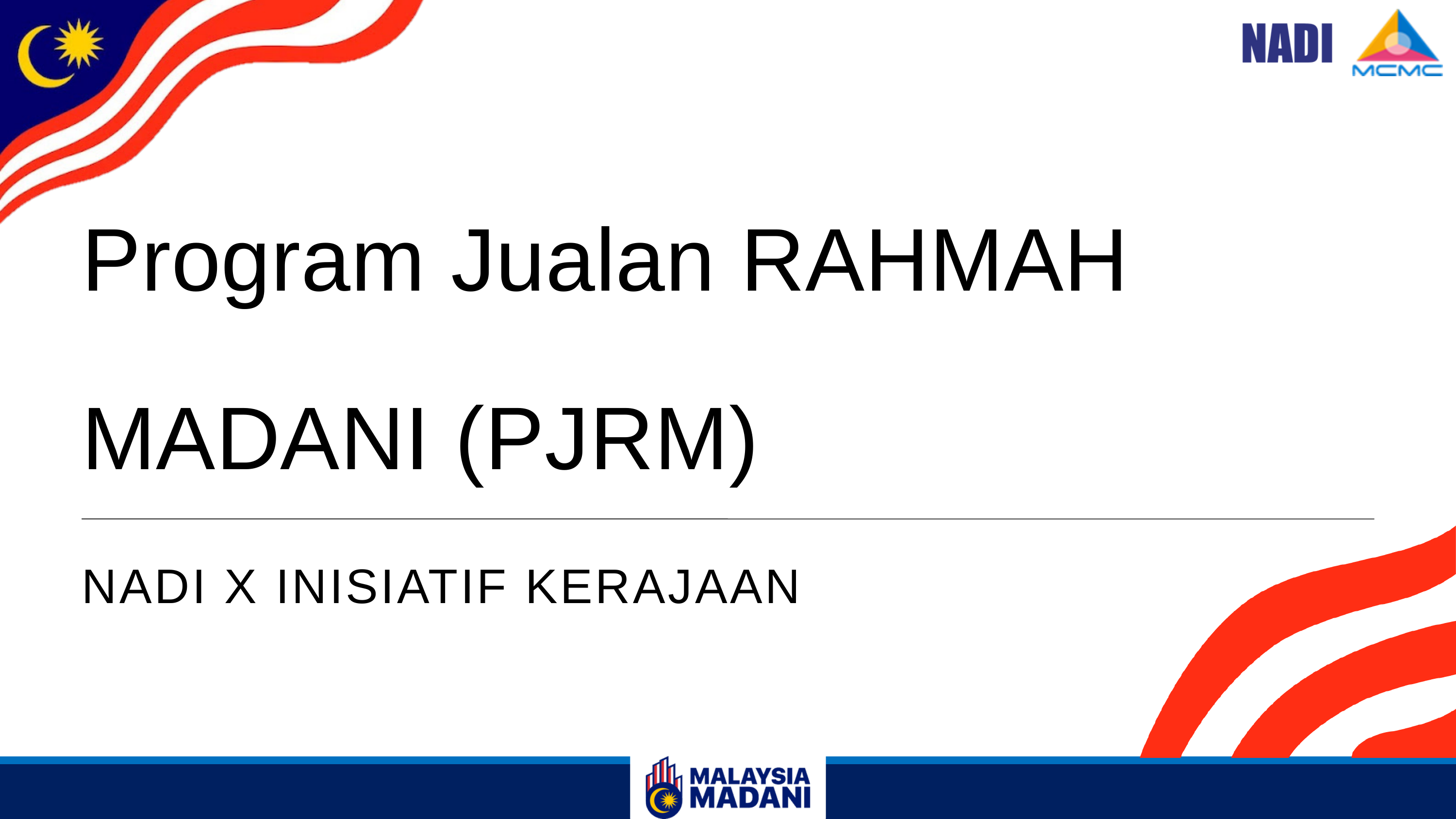

Program Jualan RAHMAH MADANI (PJRM)

NADI X INISIATIF KERAJAAN